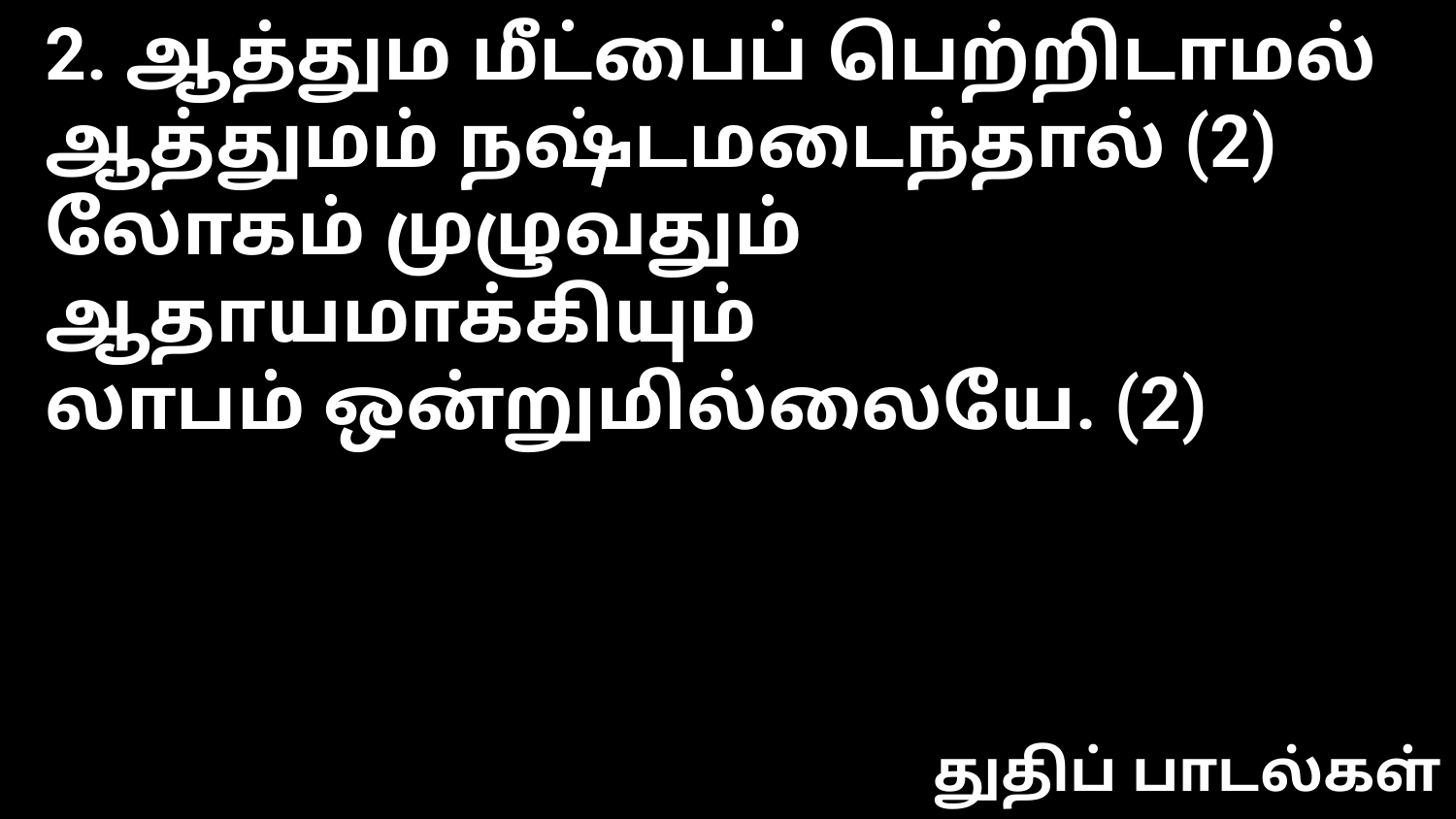

2. ஆத்தும மீட்பைப் பெற்றிடாமல்
ஆத்துமம் நஷ்டமடைந்தால் (2)
லோகம் முழுவதும் ஆதாயமாக்கியும்
லாபம் ஒன்றுமில்லையே. (2)

துதிப் பாடல்கள்